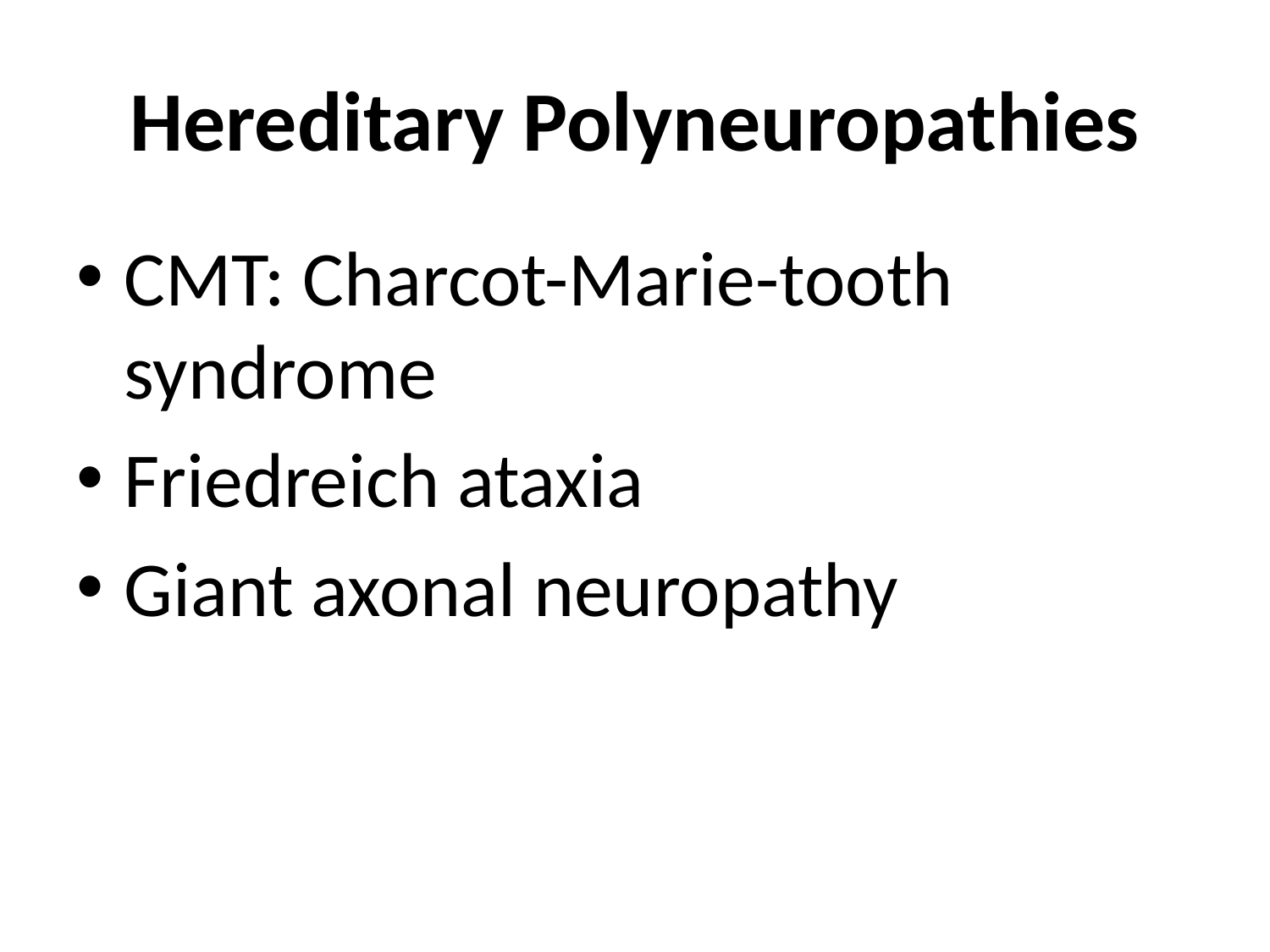

# Hereditary Polyneuropathies
CMT: Charcot-Marie-tooth syndrome
Friedreich ataxia
Giant axonal neuropathy